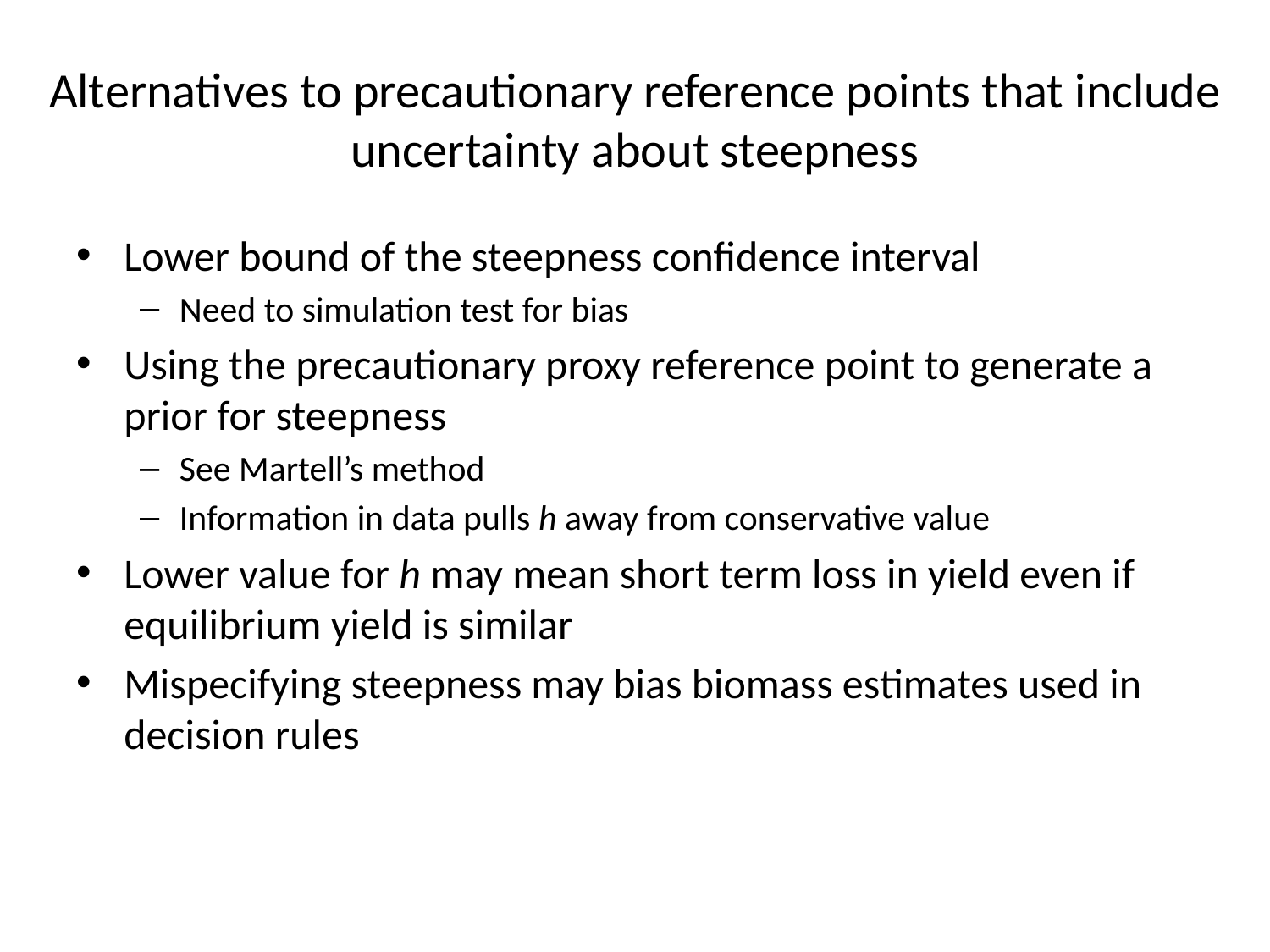

# Alternatives to precautionary reference points that include uncertainty about steepness
Lower bound of the steepness confidence interval
Need to simulation test for bias
Using the precautionary proxy reference point to generate a prior for steepness
See Martell’s method
Information in data pulls h away from conservative value
Lower value for h may mean short term loss in yield even if equilibrium yield is similar
Mispecifying steepness may bias biomass estimates used in decision rules